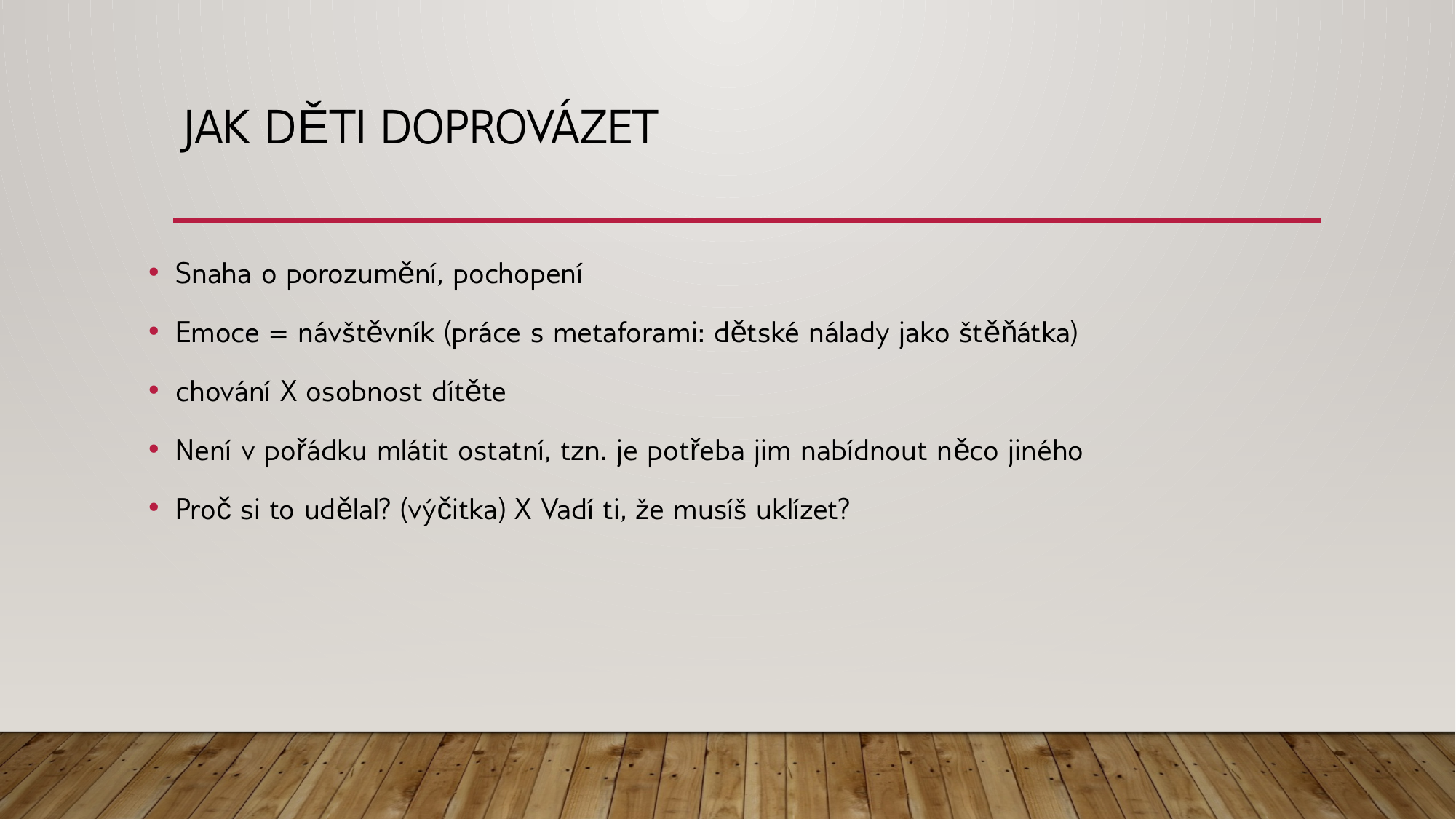

# Jak děti doprovázet
Snaha o porozumění, pochopení
Emoce = návštěvník (práce s metaforami: dětské nálady jako štěňátka)
chování X osobnost dítěte
Není v pořádku mlátit ostatní, tzn. je potřeba jim nabídnout něco jiného
Proč si to udělal? (výčitka) X Vadí ti, že musíš uklízet?